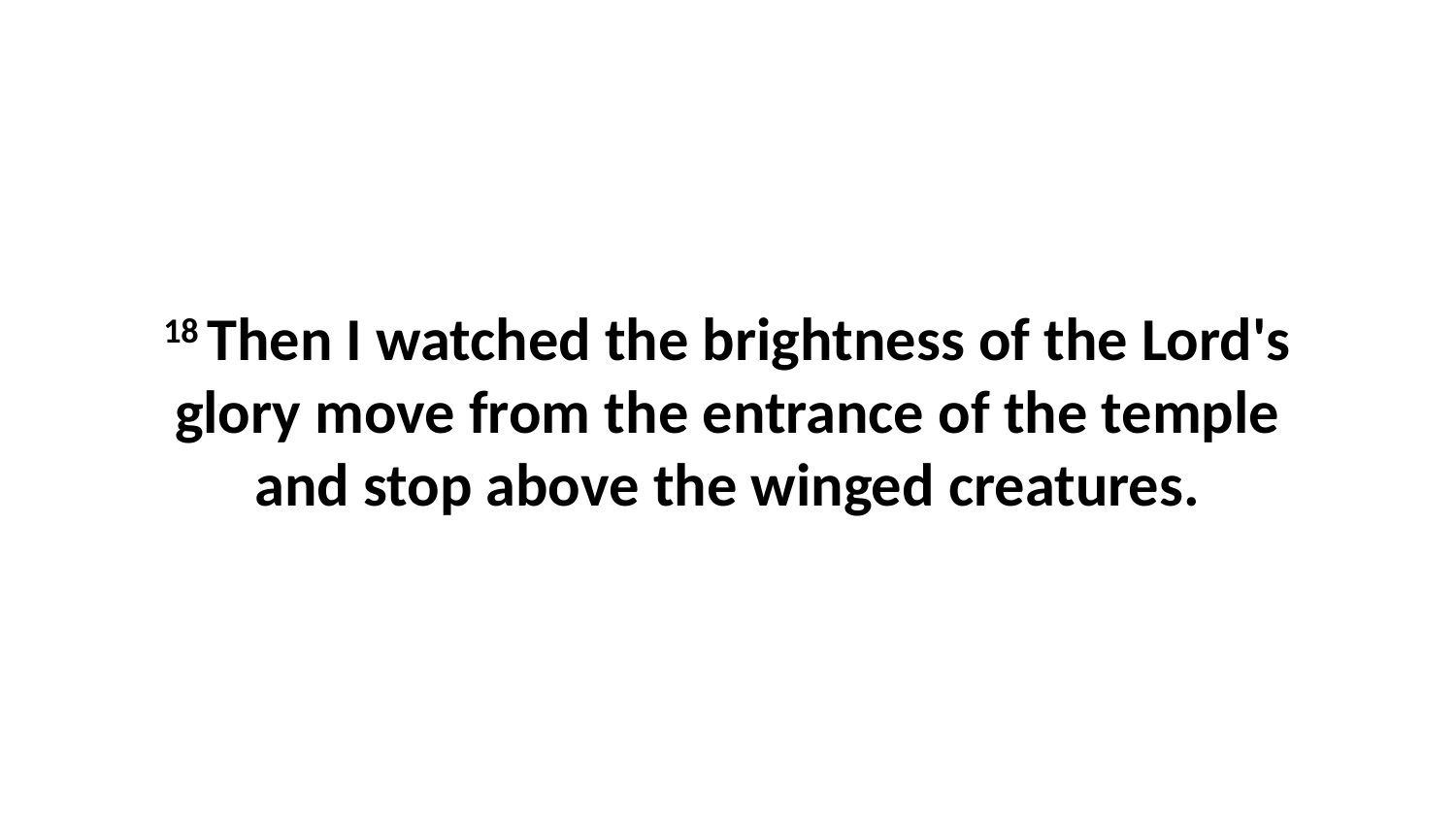

18 Then I watched the brightness of the Lord's glory move from the entrance of the temple and stop above the winged creatures.